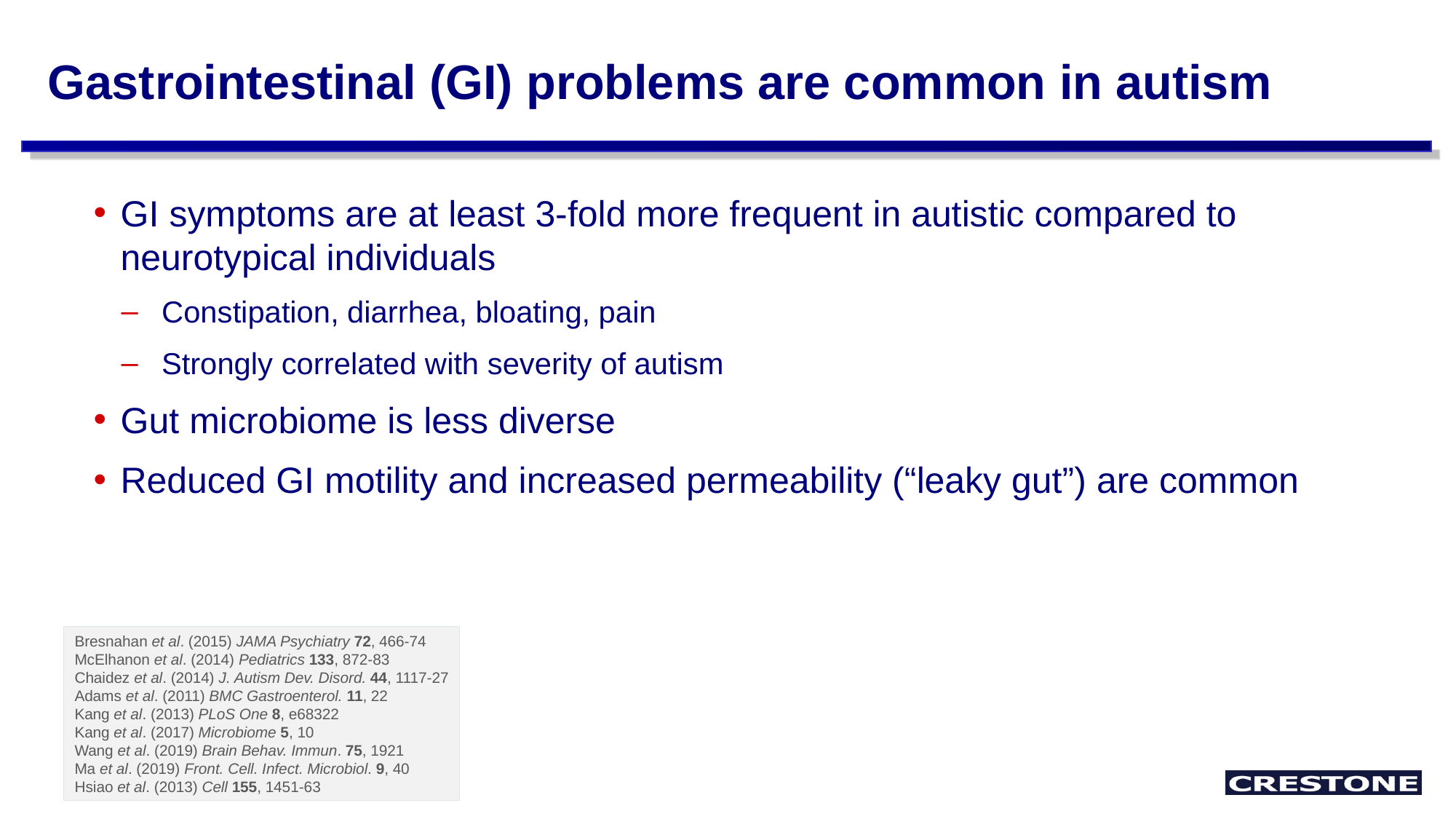

# Gastrointestinal (GI) problems are common in autism
GI symptoms are at least 3-fold more frequent in autistic compared to neurotypical individuals
Constipation, diarrhea, bloating, pain
Strongly correlated with severity of autism
Gut microbiome is less diverse
Reduced GI motility and increased permeability (“leaky gut”) are common
Bresnahan et al. (2015) JAMA Psychiatry 72, 466-74
McElhanon et al. (2014) Pediatrics 133, 872-83
Chaidez et al. (2014) J. Autism Dev. Disord. 44, 1117-27
Adams et al. (2011) BMC Gastroenterol. 11, 22
Kang et al. (2013) PLoS One 8, e68322
Kang et al. (2017) Microbiome 5, 10
Wang et al. (2019) Brain Behav. Immun. 75, 1921
Ma et al. (2019) Front. Cell. Infect. Microbiol. 9, 40
Hsiao et al. (2013) Cell 155, 1451-63